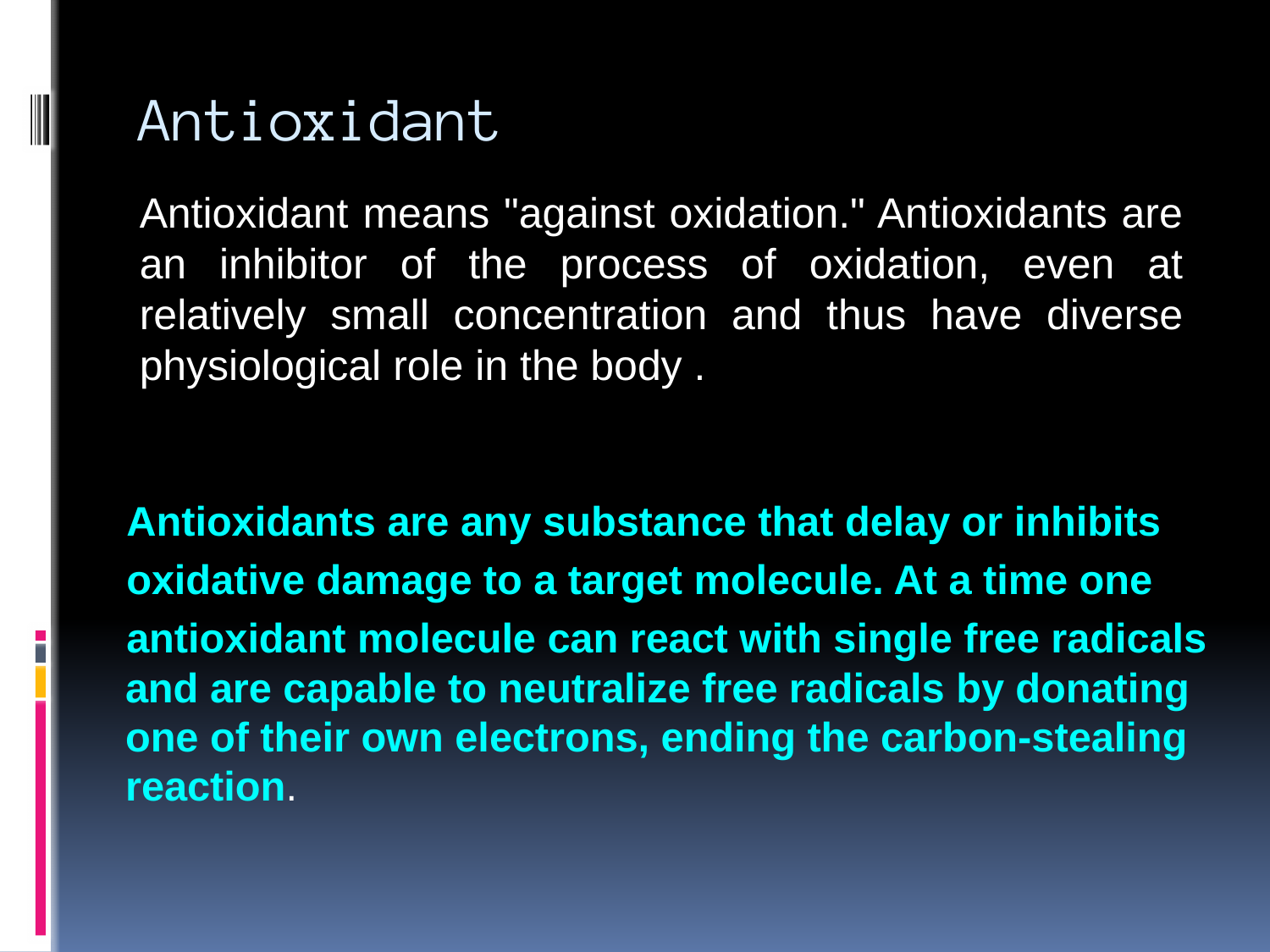

# Antioxidant
Antioxidant means "against oxidation." Antioxidants are an inhibitor of the process of oxidation, even at relatively small concentration and thus have diverse physiological role in the body .

Antioxidants are any substance that delay or inhibits
oxidative damage to a target molecule. At a time one
antioxidant molecule can react with single free radicals and are capable to neutralize free radicals by donating one of their own electrons, ending the carbon-stealing reaction.